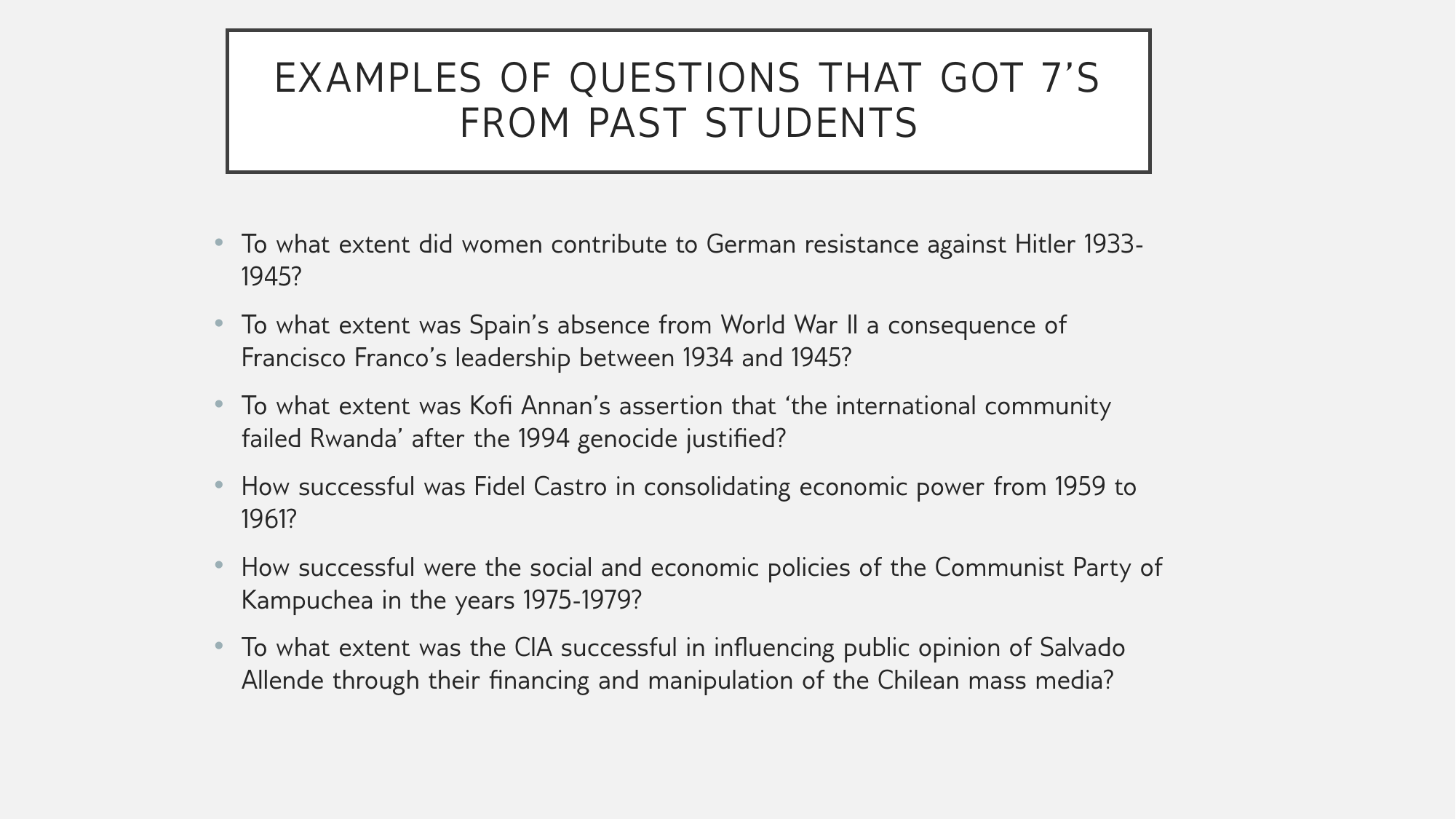

# Examples of Questions that got 7’s from past Students
To what extent did women contribute to German resistance against Hitler 1933-1945?
To what extent was Spain’s absence from World War II a consequence of Francisco Franco’s leadership between 1934 and 1945?
To what extent was Kofi Annan’s assertion that ‘the international community failed Rwanda’ after the 1994 genocide justified?
How successful was Fidel Castro in consolidating economic power from 1959 to 1961?
How successful were the social and economic policies of the Communist Party of Kampuchea in the years 1975-1979?
To what extent was the CIA successful in influencing public opinion of Salvado Allende through their financing and manipulation of the Chilean mass media?